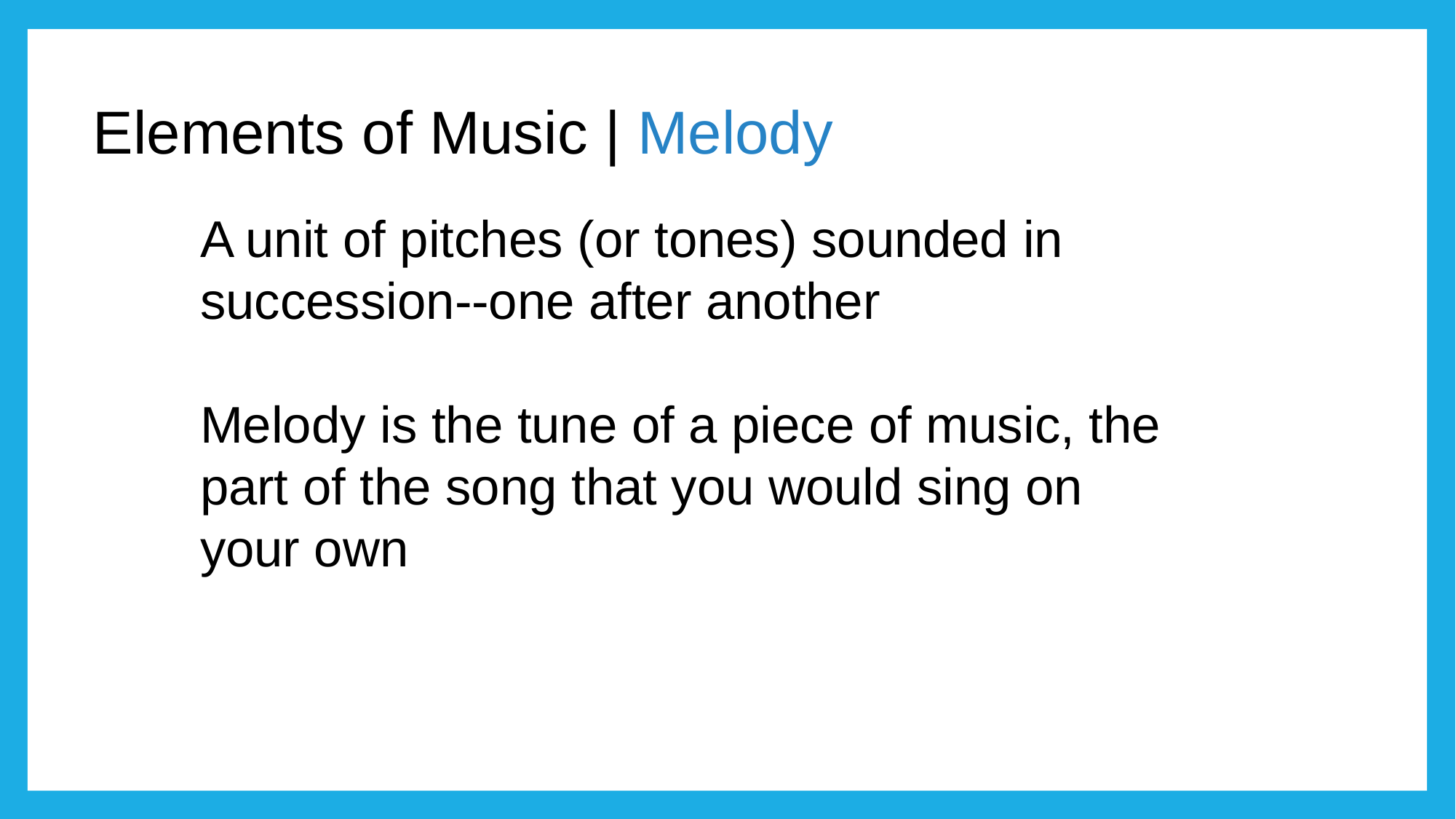

Elements of Music | Melody

A unit of pitches (or tones) sounded in succession--one after another

Melody is the tune of a piece of music, the part of the song that you would sing on your own